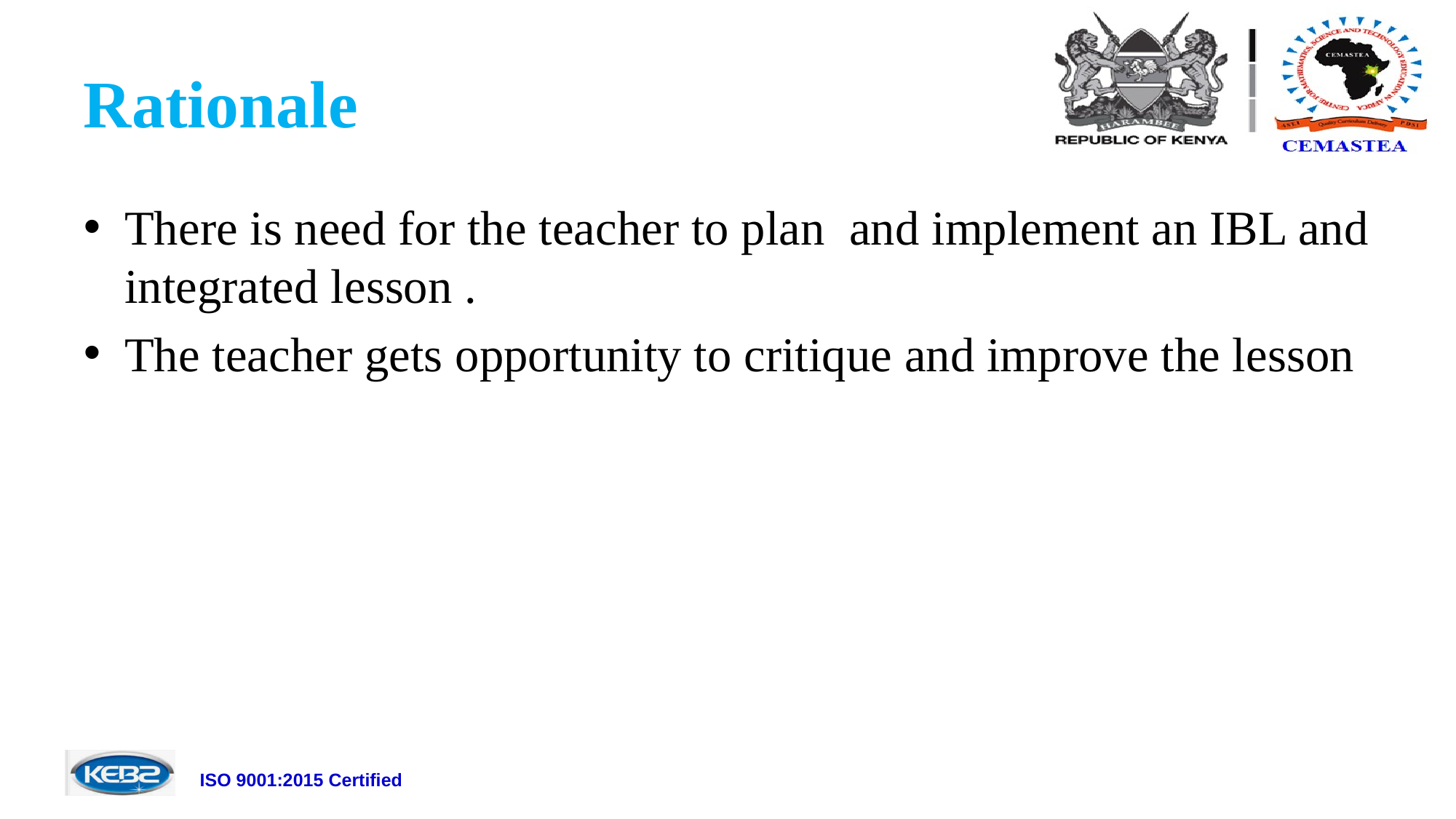

# Rationale
There is need for the teacher to plan  and implement an IBL and integrated lesson .
The teacher gets opportunity to critique and improve the lesson